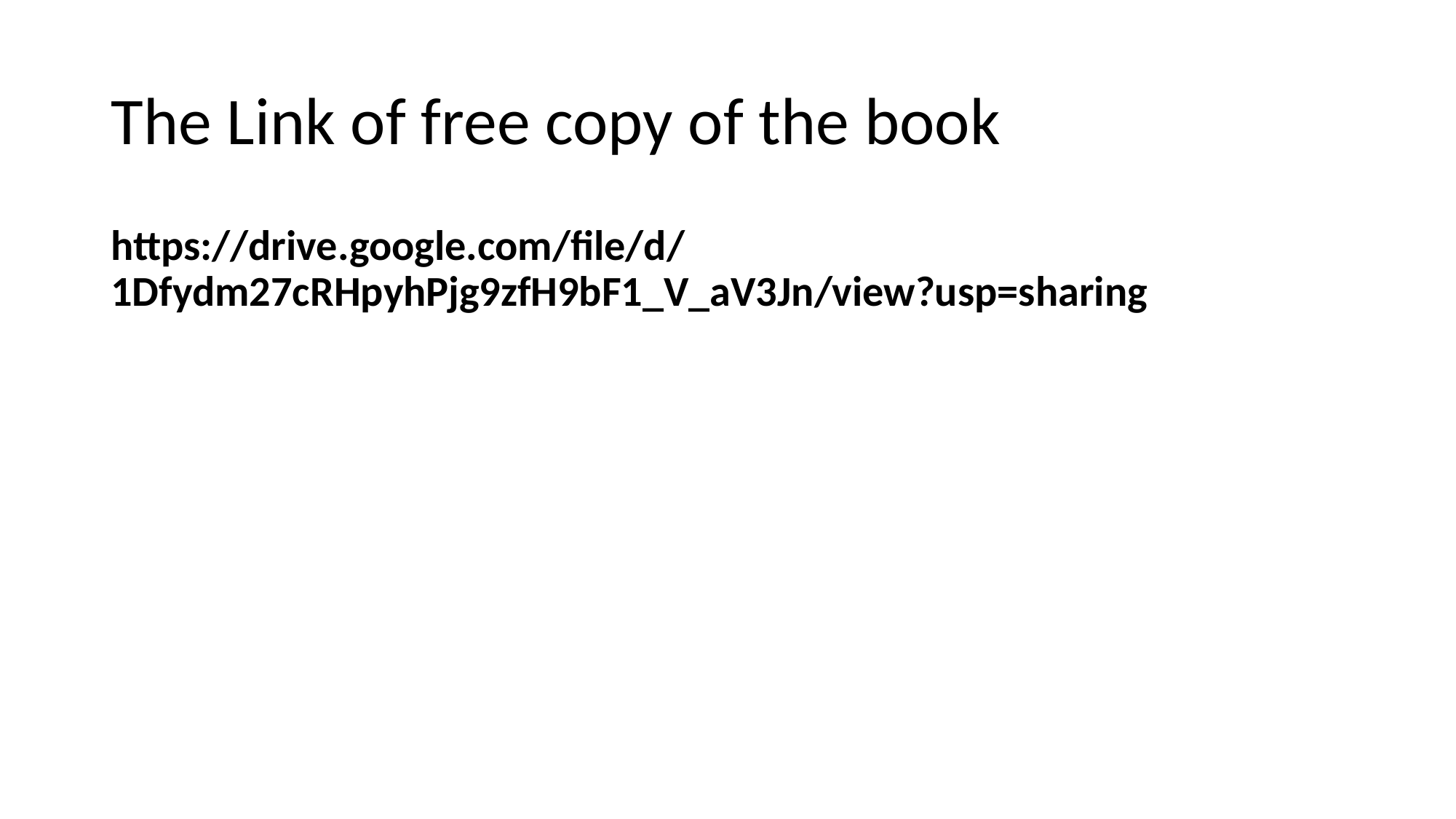

# The Link of free copy of the book
https://drive.google.com/file/d/1Dfydm27cRHpyhPjg9zfH9bF1_V_aV3Jn/view?usp=sharing